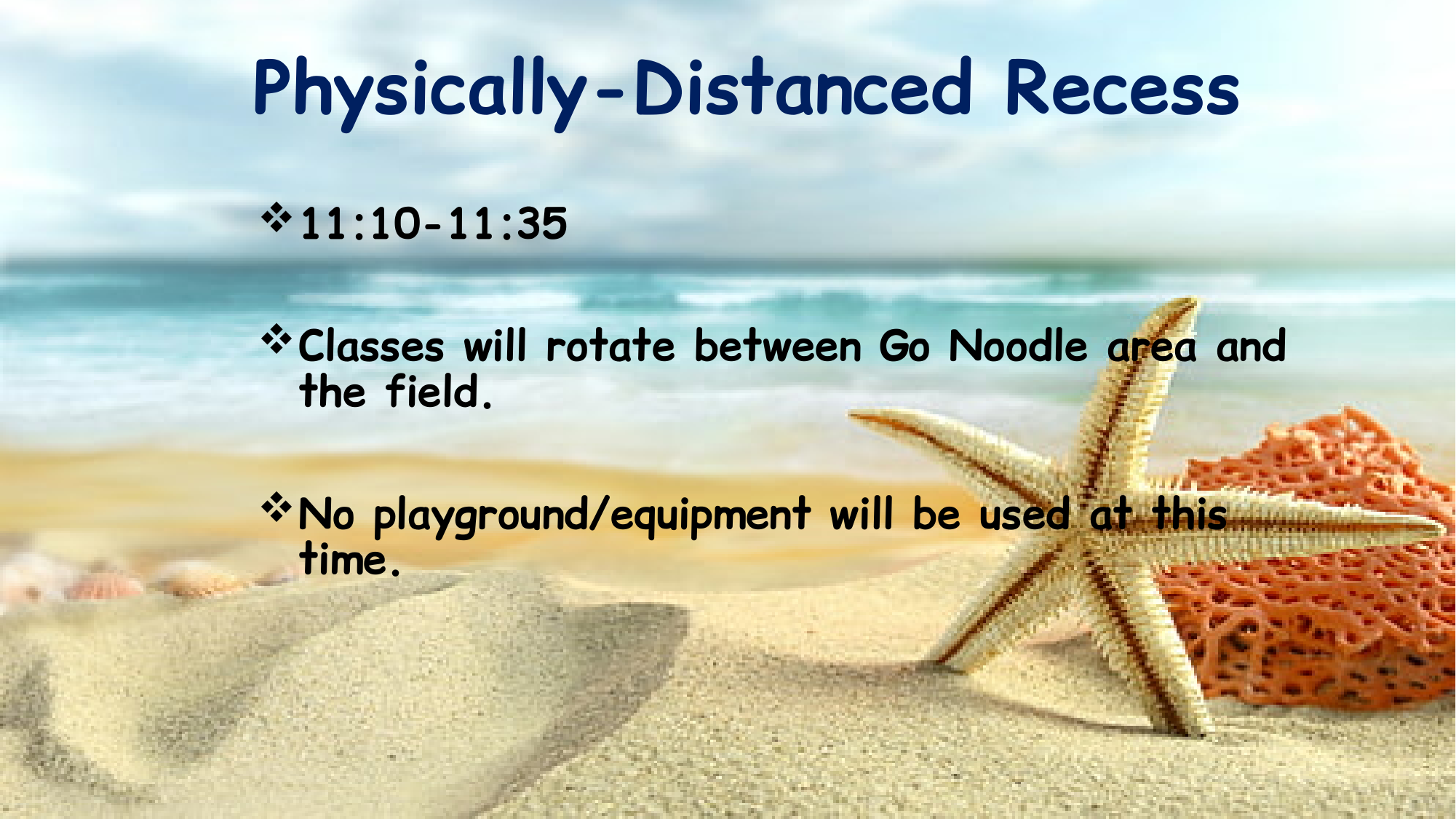

# Physically-Distanced Recess

11:10-11:35

Classes will rotate between Go Noodle area and the field.

No playground/equipment will be used at this time.